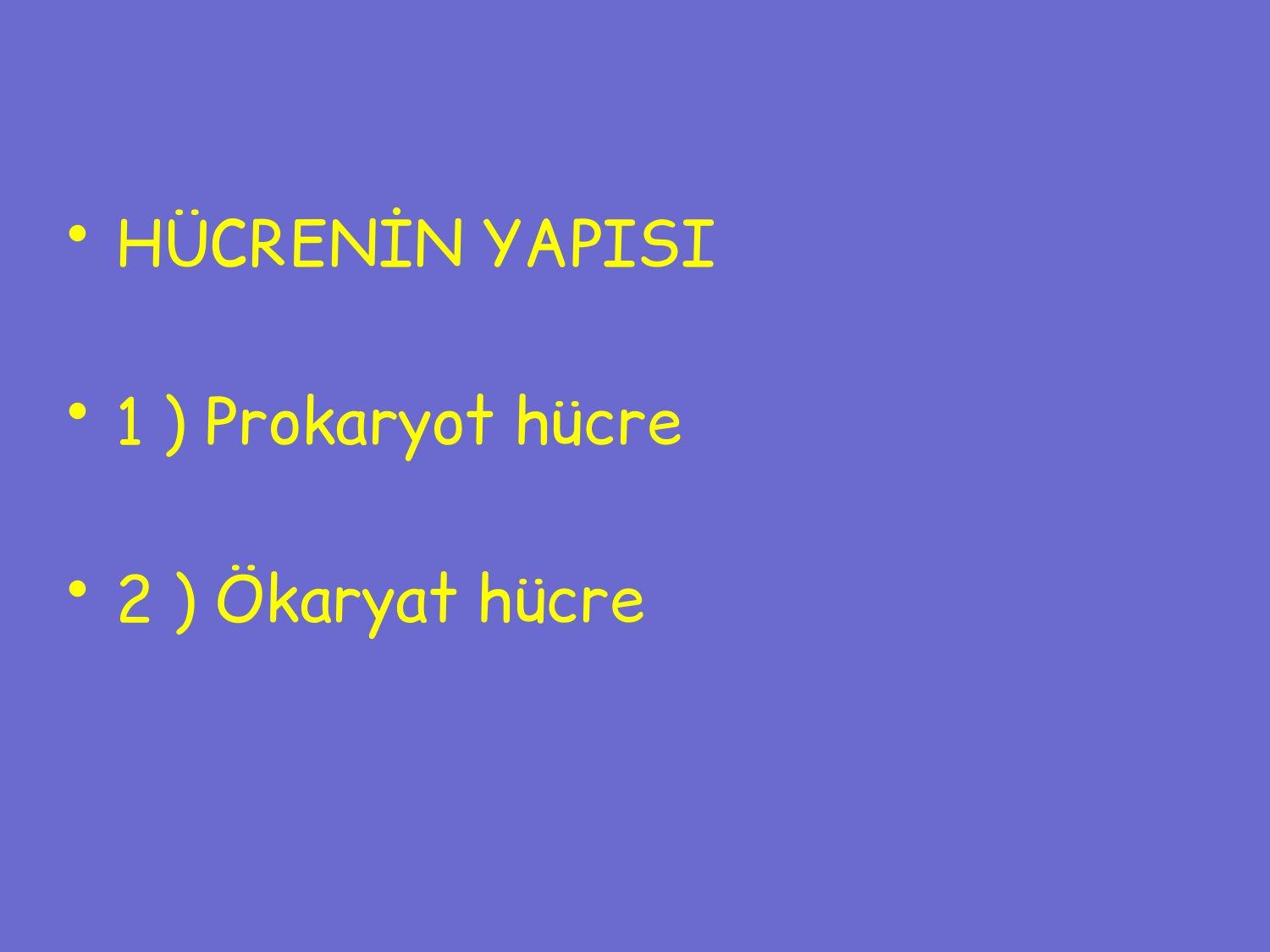

HÜCRENİN YAPISI

1 ) Prokaryot hücre

2 ) Ökaryat hücre